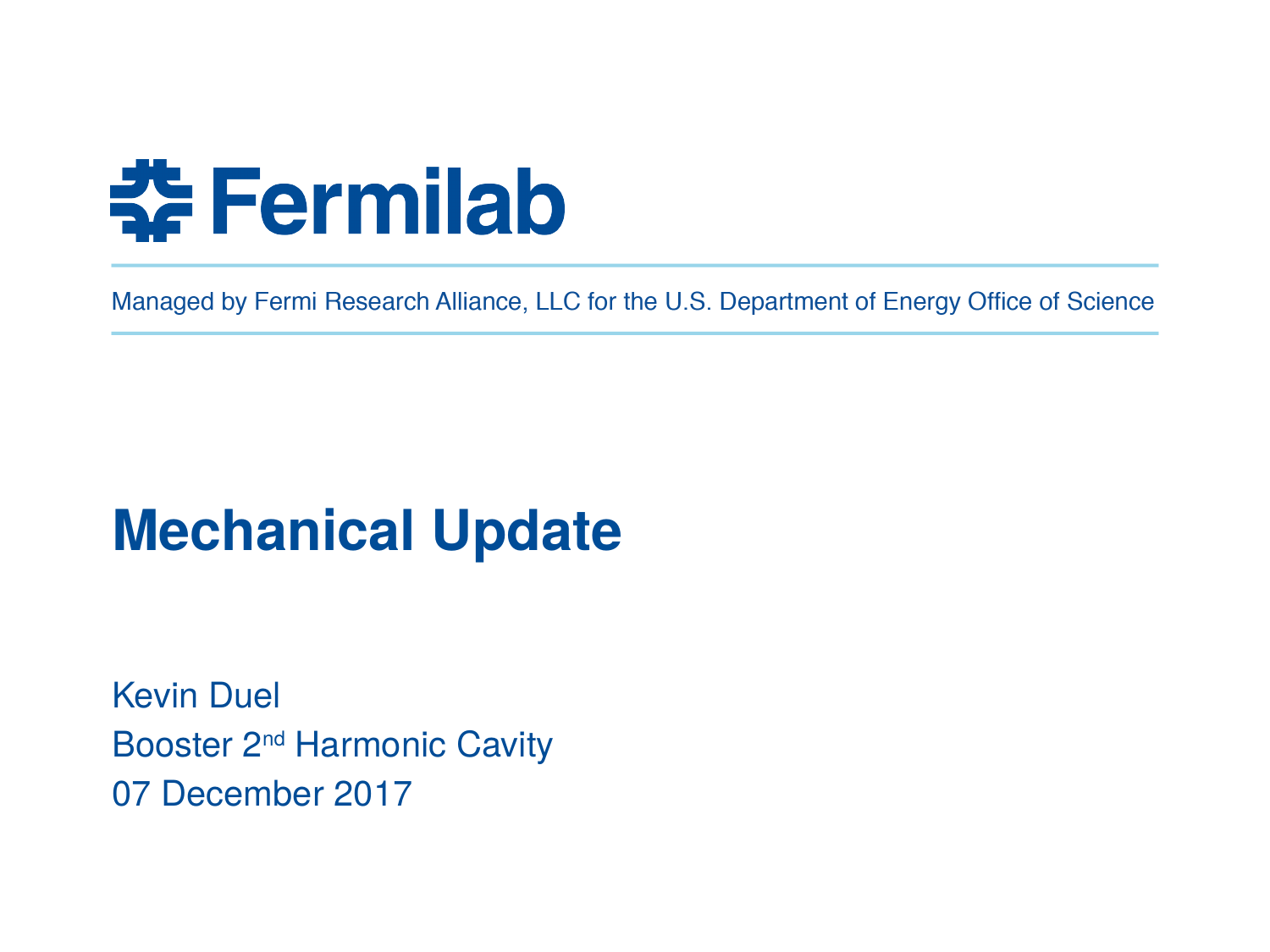

# Mechanical Update
Kevin Duel
Booster 2nd Harmonic Cavity
07 December 2017